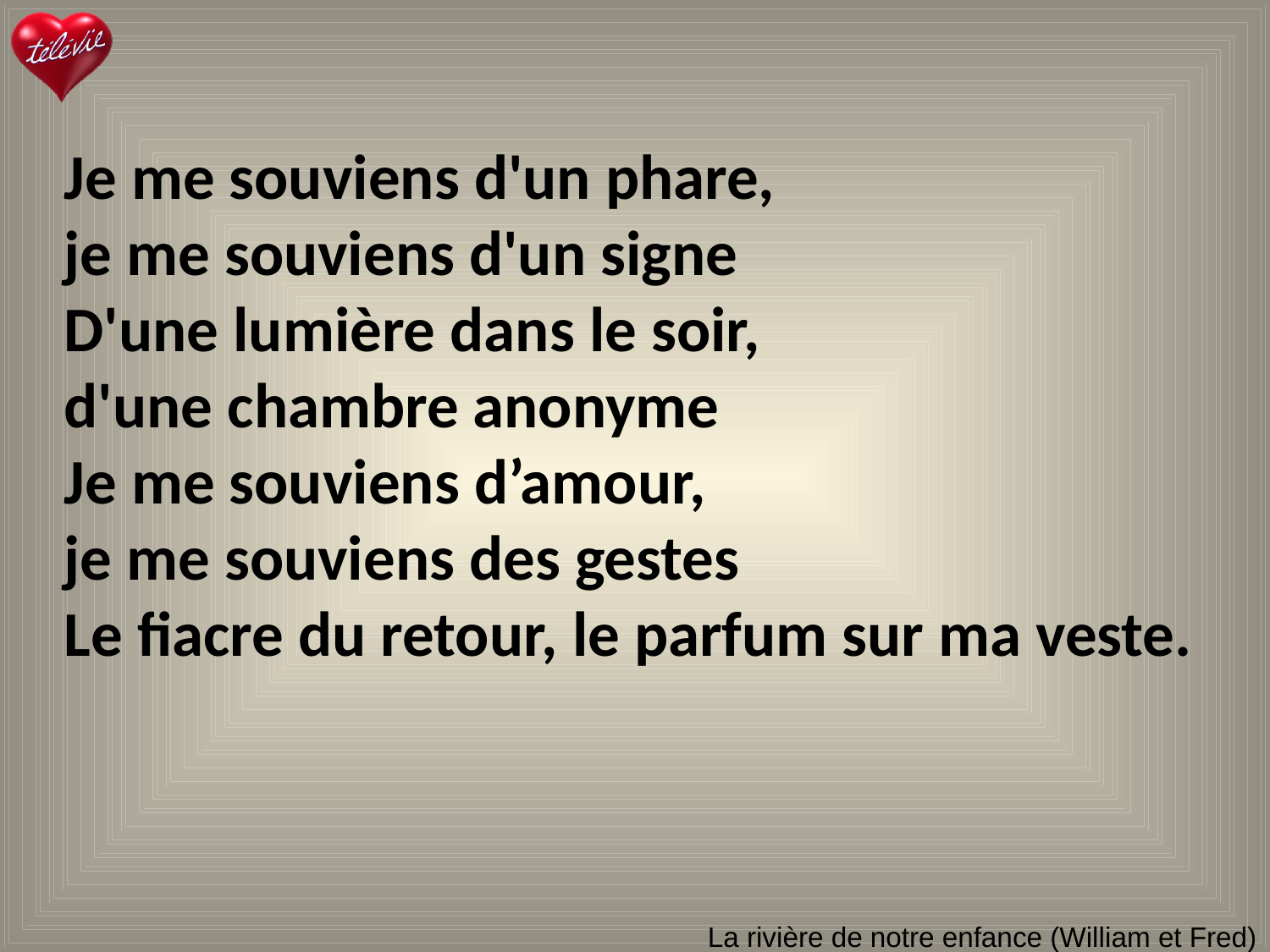

Je me souviens d'un phare,
je me souviens d'un signe
D'une lumière dans le soir,
d'une chambre anonyme
Je me souviens d’amour,
je me souviens des gestes
Le fiacre du retour, le parfum sur ma veste.
# La rivière de notre enfance (William et Fred)